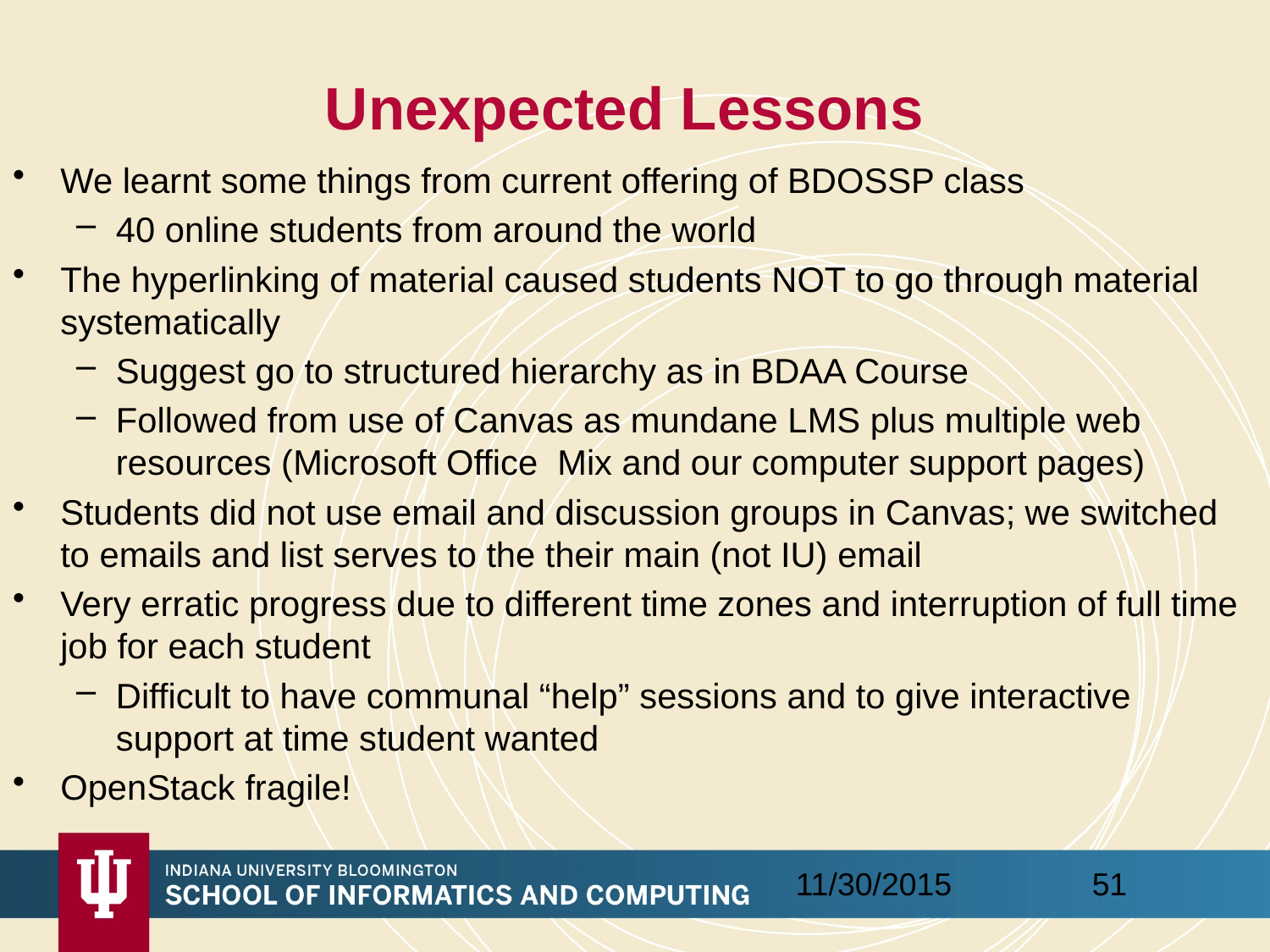

# Unexpected Lessons
We learnt some things from current offering of BDOSSP class
40 online students from around the world
The hyperlinking of material caused students NOT to go through material systematically
Suggest go to structured hierarchy as in BDAA Course
Followed from use of Canvas as mundane LMS plus multiple web resources (Microsoft Office  Mix and our computer support pages)
Students did not use email and discussion groups in Canvas; we switched to emails and list serves to the their main (not IU) email
Very erratic progress due to different time zones and interruption of full time job for each student
Difficult to have communal “help” sessions and to give interactive support at time student wanted
OpenStack fragile!
51
11/30/2015